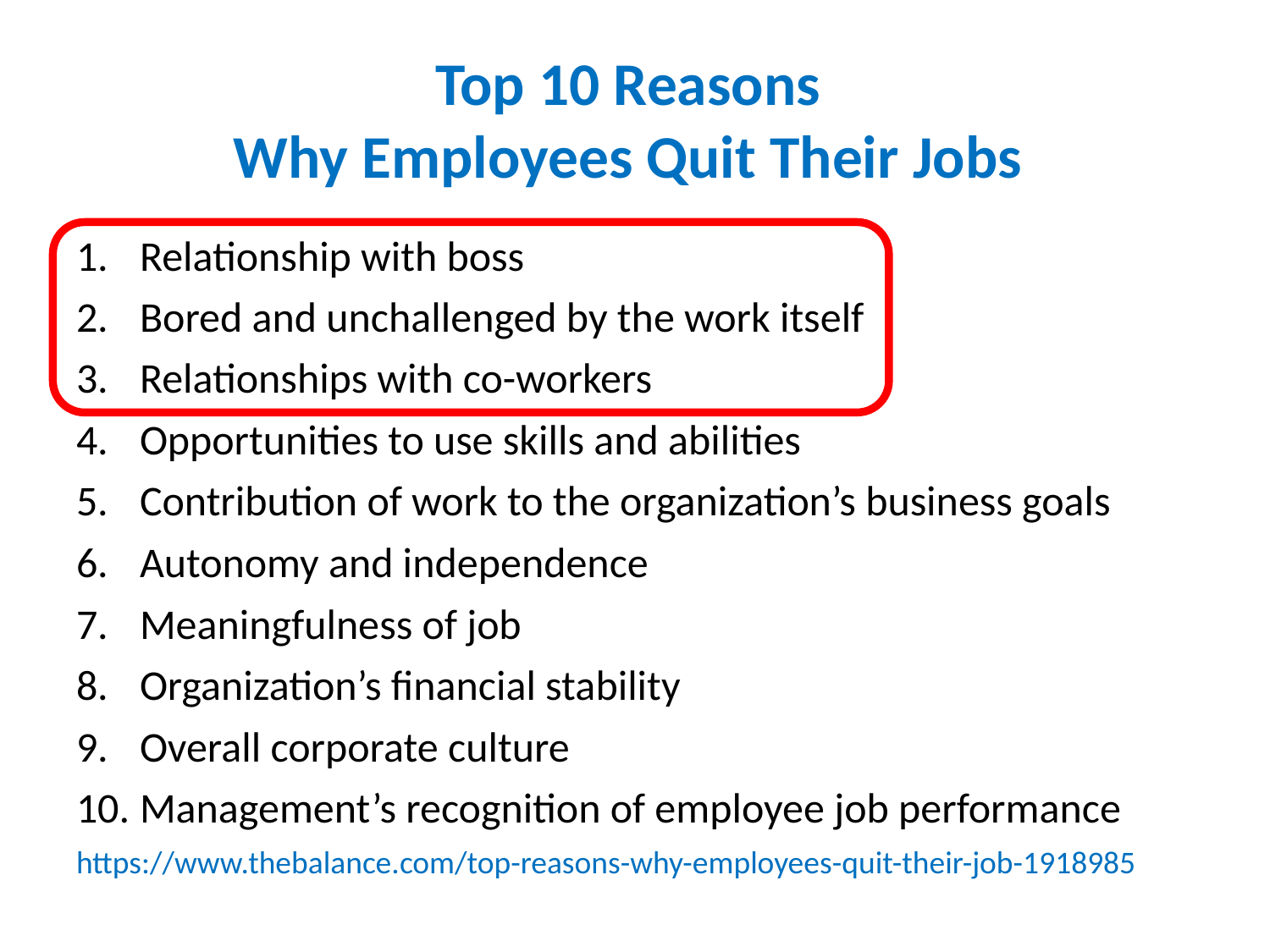

# Top 10 Reasons Why Employees Quit Their Jobs

Relationship with boss
Bored and unchallenged by the work itself
Relationships with co-workers
Opportunities to use skills and abilities
Contribution of work to the organization’s business goals
Autonomy and independence
Meaningfulness of job
Organization’s financial stability
Overall corporate culture
Management’s recognition of employee job performance
https://www.thebalance.com/top-reasons-why-employees-quit-their-job-1918985